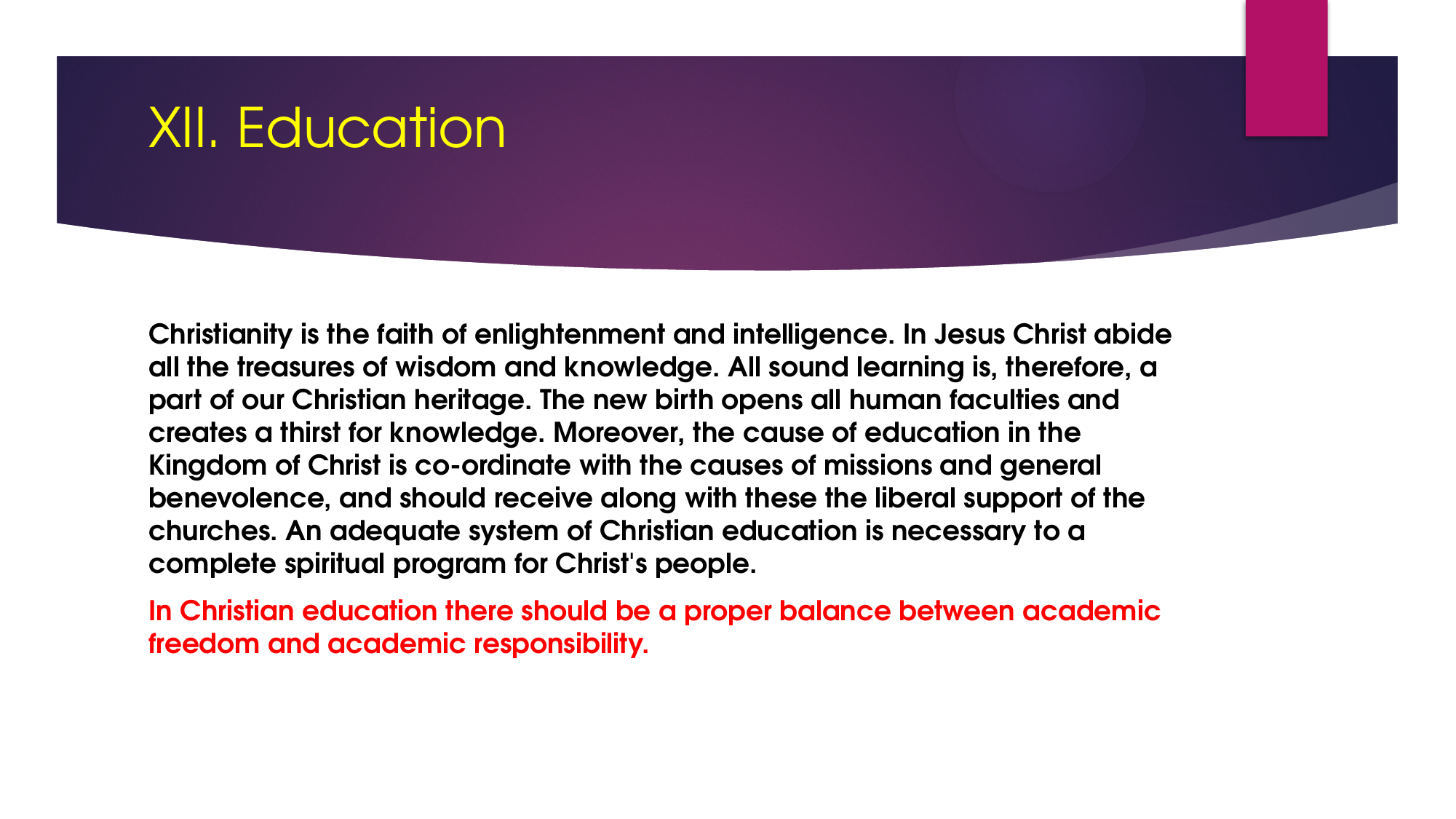

# XII. Education
Christianity is the faith of enlightenment and intelligence. In Jesus Christ abide all the treasures of wisdom and knowledge. All sound learning is, therefore, a part of our Christian heritage. The new birth opens all human faculties and creates a thirst for knowledge. Moreover, the cause of education in the Kingdom of Christ is co-ordinate with the causes of missions and general benevolence, and should receive along with these the liberal support of the churches. An adequate system of Christian education is necessary to a complete spiritual program for Christ's people.
In Christian education there should be a proper balance between academic freedom and academic responsibility.